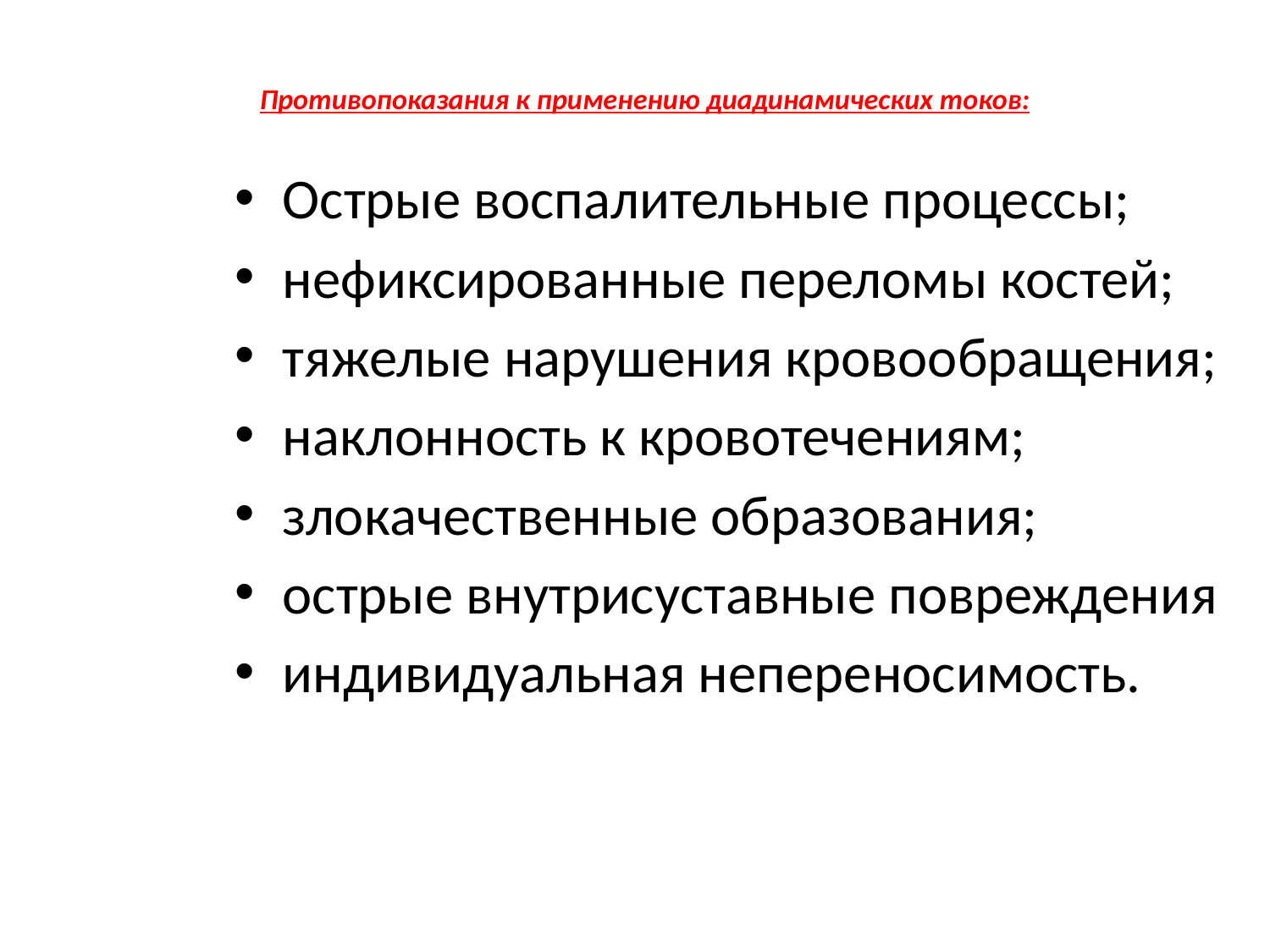

Противопоказания к применению диадинамических токов:
Острые воспалительные процессы;
нефиксированные переломы костей;
тяжелые нарушения кровообращения;
наклонность к кровотечениям;
злокачественные образования;
острые внутрисуставные повреждения
индивидуальная непереносимость.